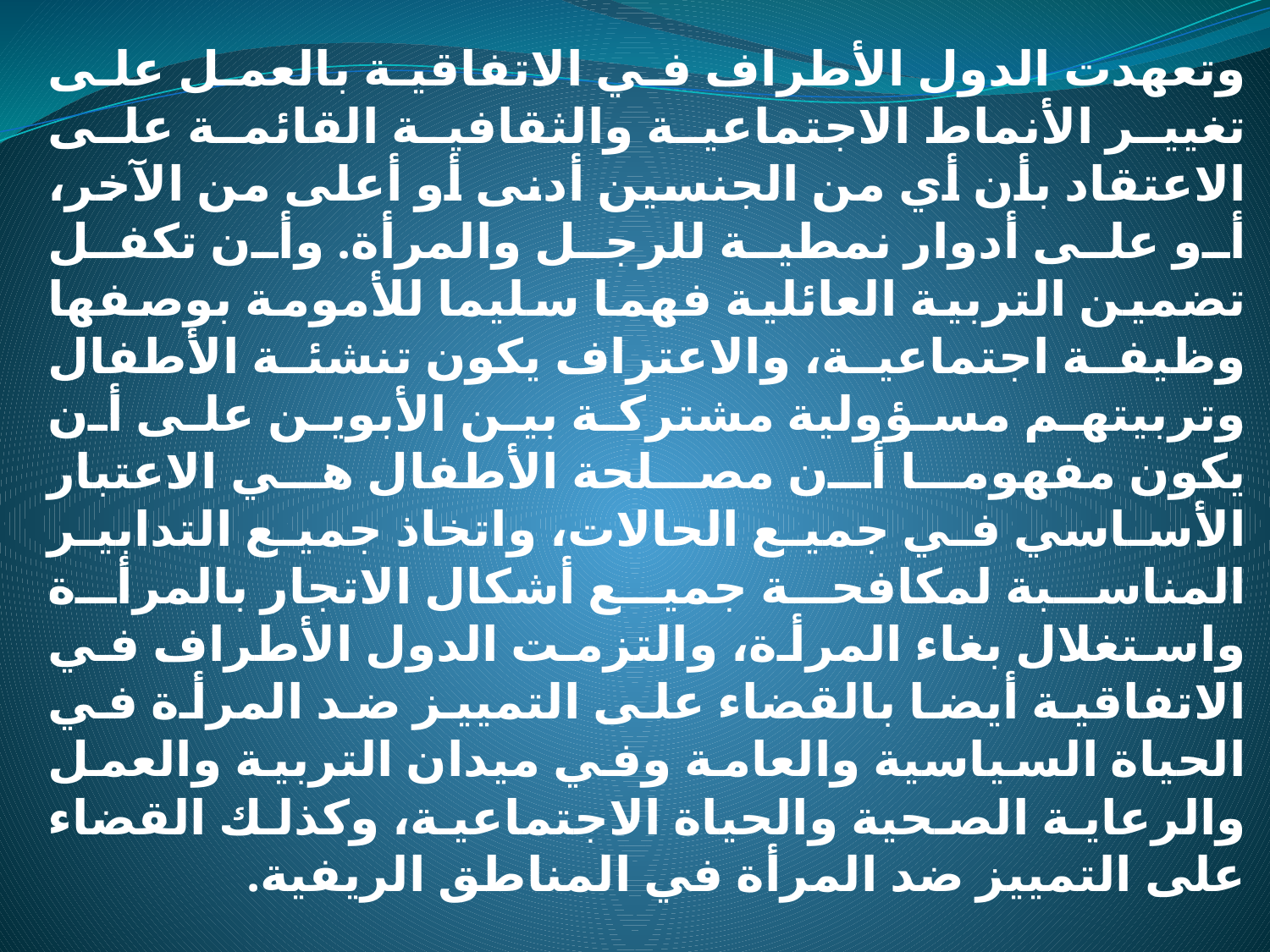

وتعهدت الدول الأطراف في الاتفاقية بالعمل على تغيير الأنماط الاجتماعية والثقافية القائمة على الاعتقاد بأن أي من الجنسين أدنى أو أعلى من الآخر، أو على أدوار نمطية للرجل والمرأة. وأن تكفل تضمين التربية العائلية فهما سليما للأمومة بوصفها وظيفة اجتماعية، والاعتراف يكون تنشئة الأطفال وتربيتهم مسؤولية مشتركة بين الأبوين على أن يكون مفهوما أن مصلحة الأطفال هي الاعتبار الأساسي في جميع الحالات، واتخاذ جميع التدابير المناسبة لمكافحة جميع أشكال الاتجار بالمرأة واستغلال بغاء المرأة، والتزمت الدول الأطراف في الاتفاقية أيضا بالقضاء على التمييز ضد المرأة في الحياة السياسية والعامة وفي ميدان التربية والعمل والرعاية الصحية والحياة الاجتماعية، وكذلك القضاء على التمييز ضد المرأة في المناطق الريفية.